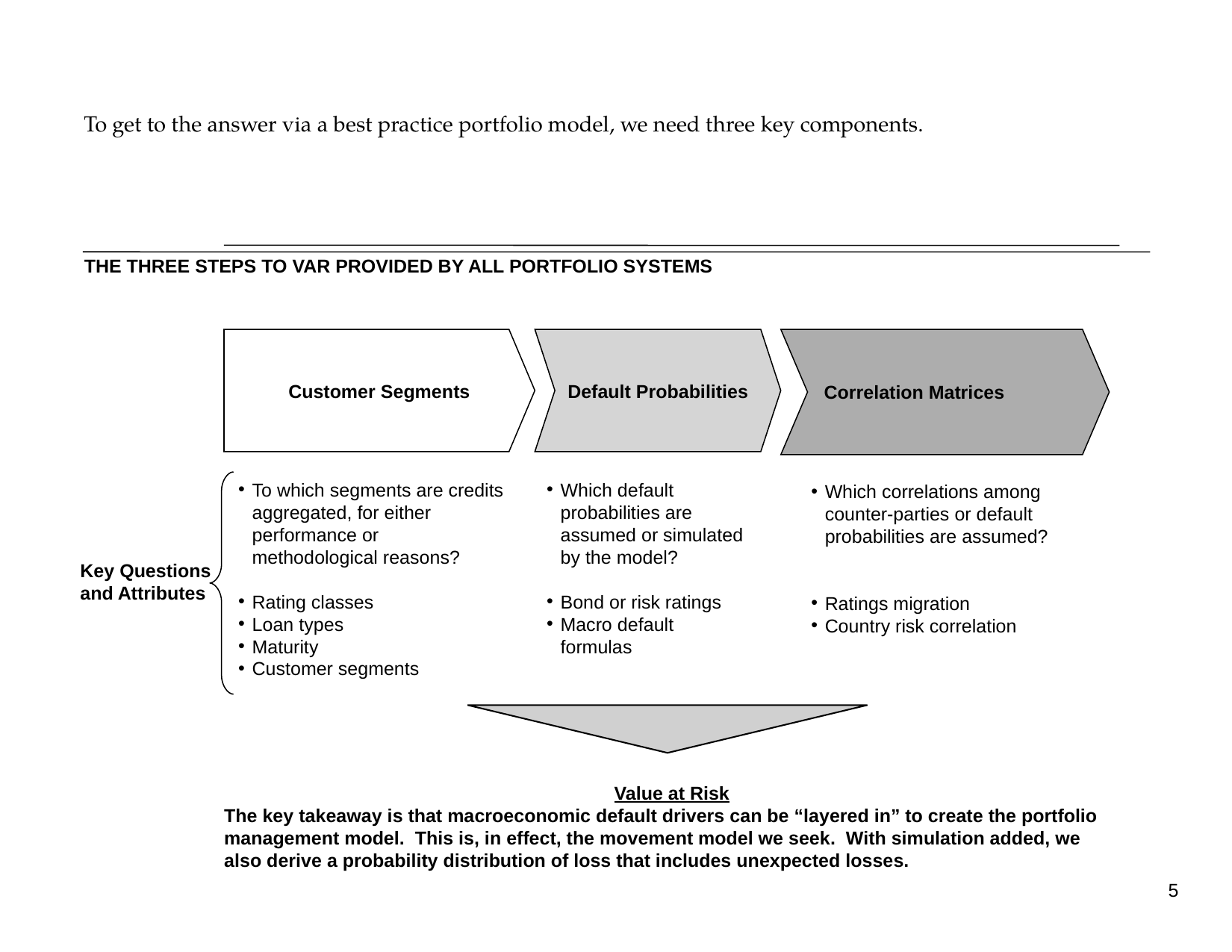

To get to the answer via a best practice portfolio model, we need three key components.

# THE THREE STEPS TO VAR PROVIDED BY ALL PORTFOLIO SYSTEMS
Customer Segments
  Default Probabilities
    Correlation Matrices

To which segments are credits aggregated, for either performance or methodological reasons?

Rating classes
Loan types
Maturity
Customer segments

Which default probabilities are assumed or simulated by the model?

Bond or risk ratings
Macro default formulas
Which correlations among counter-parties or default probabilities are assumed?

Ratings migration
Country risk correlation
Key Questions and Attributes

Value at Risk
The key takeaway is that macroeconomic default drivers can be “layered in” to create the portfolio management model.  This is, in effect, the movement model we seek.  With simulation added, we also derive a probability distribution of loss that includes unexpected losses.
5